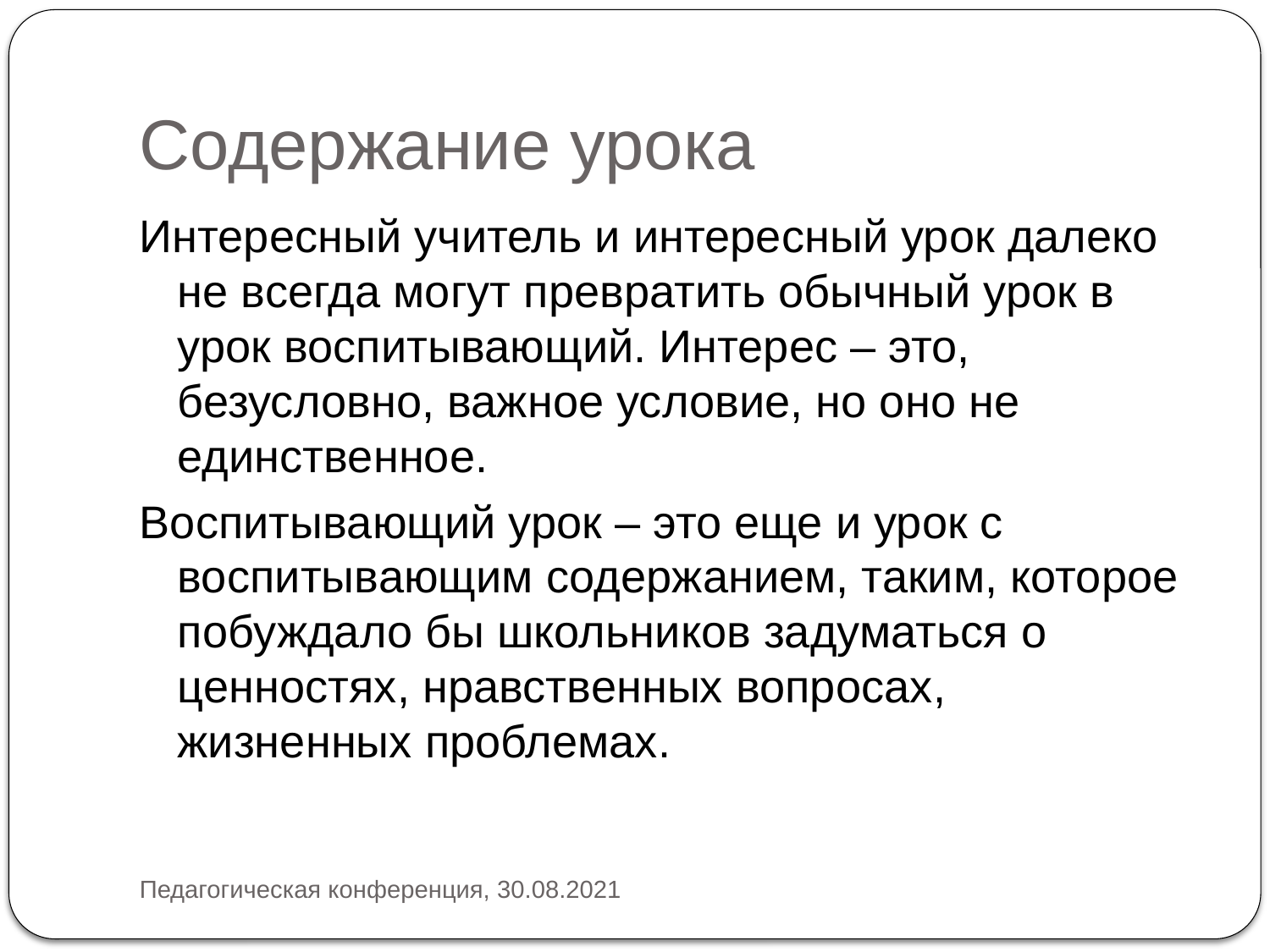

# Содержание урока
Интересный учитель и интересный урок далеко не всегда могут превратить обычный урок в урок воспитывающий. Интерес – это, безусловно, важное условие, но оно не единственное.
Воспитывающий урок – это еще и урок с воспитывающим содержанием, таким, которое побуждало бы школьников задуматься о ценностях, нравственных вопросах, жизненных проблемах.

Педагогическая конференция, 30.08.2021